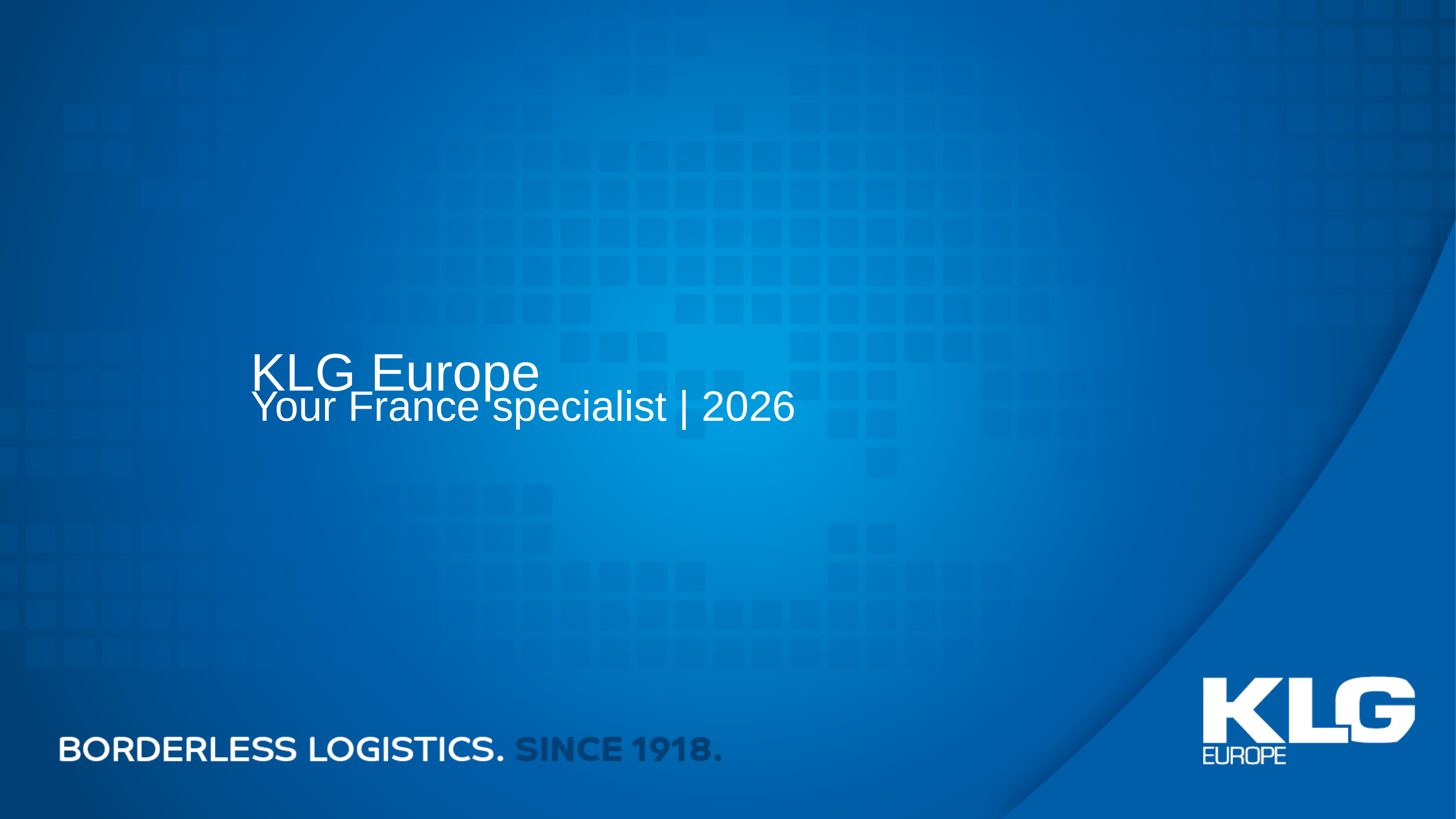

KLG Europe
Your France specialist | 2026